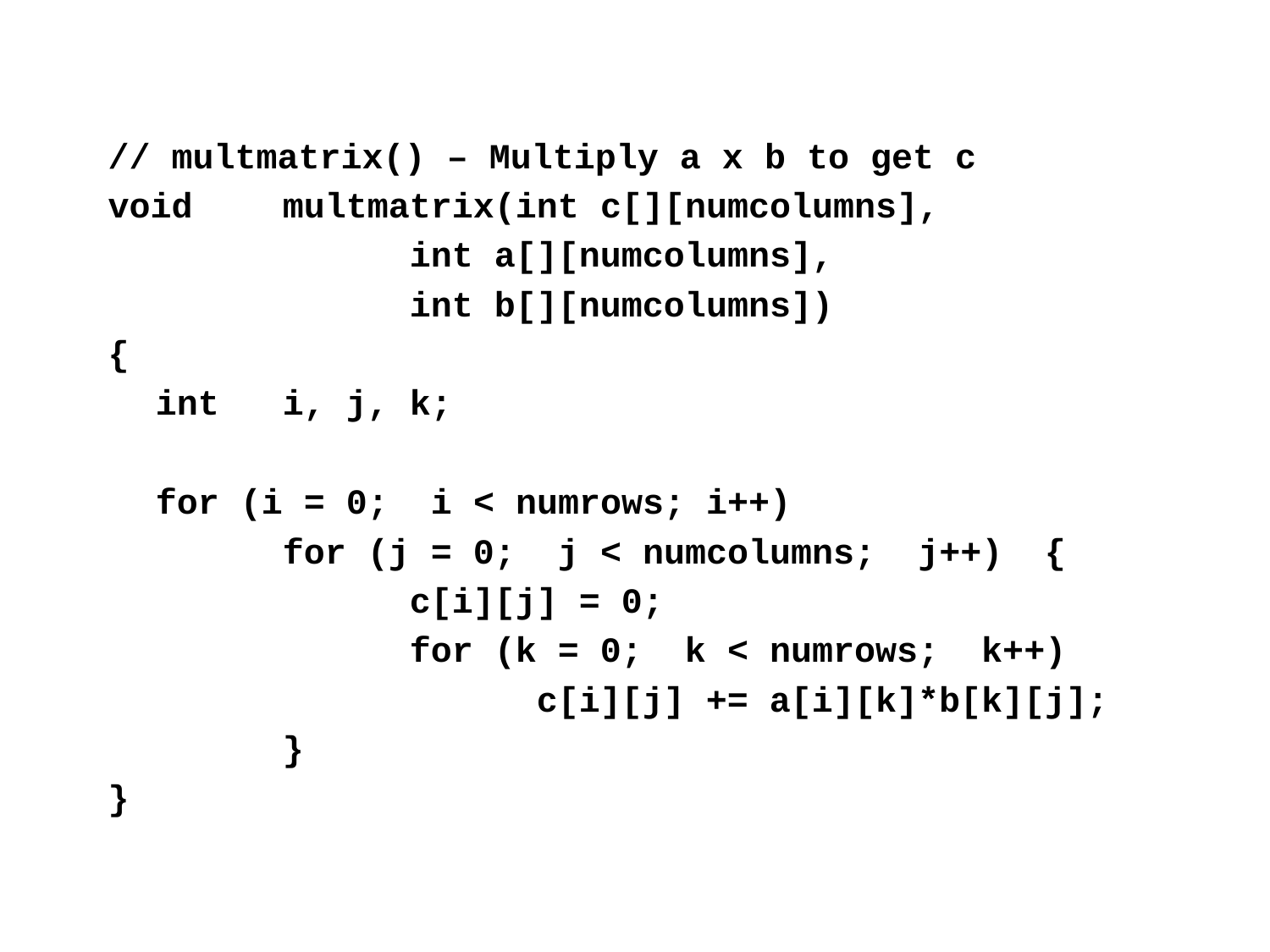

// multmatrix() – Multiply a x b to get c
void	multmatrix(int c[][numcolumns],
			int a[][numcolumns],
			int b[][numcolumns])
{
	int	i, j, k;

	for (i = 0;  i < numrows; i++)
		for (j = 0;  j < numcolumns;  j++)	{
			c[i][j] = 0;
			for (k = 0;  k < numrows;  k++)
				c[i][j] += a[i][k]*b[k][j];
		}
}